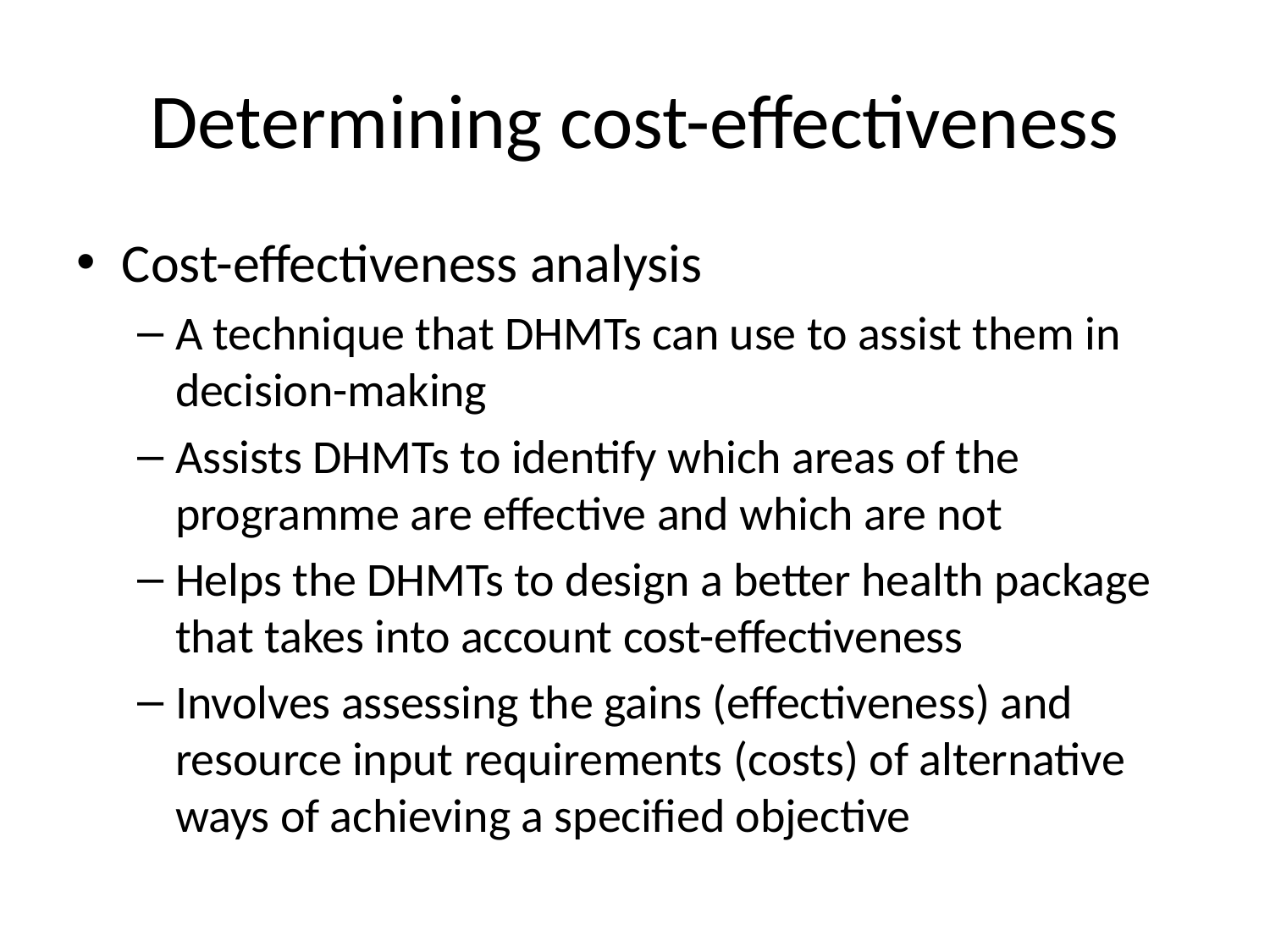

# Determining cost-effectiveness
Cost-effectiveness analysis
A technique that DHMTs can use to assist them in decision-making
Assists DHMTs to identify which areas of the programme are effective and which are not
Helps the DHMTs to design a better health package that takes into account cost-effectiveness
Involves assessing the gains (effectiveness) and resource input requirements (costs) of alternative ways of achieving a specified objective